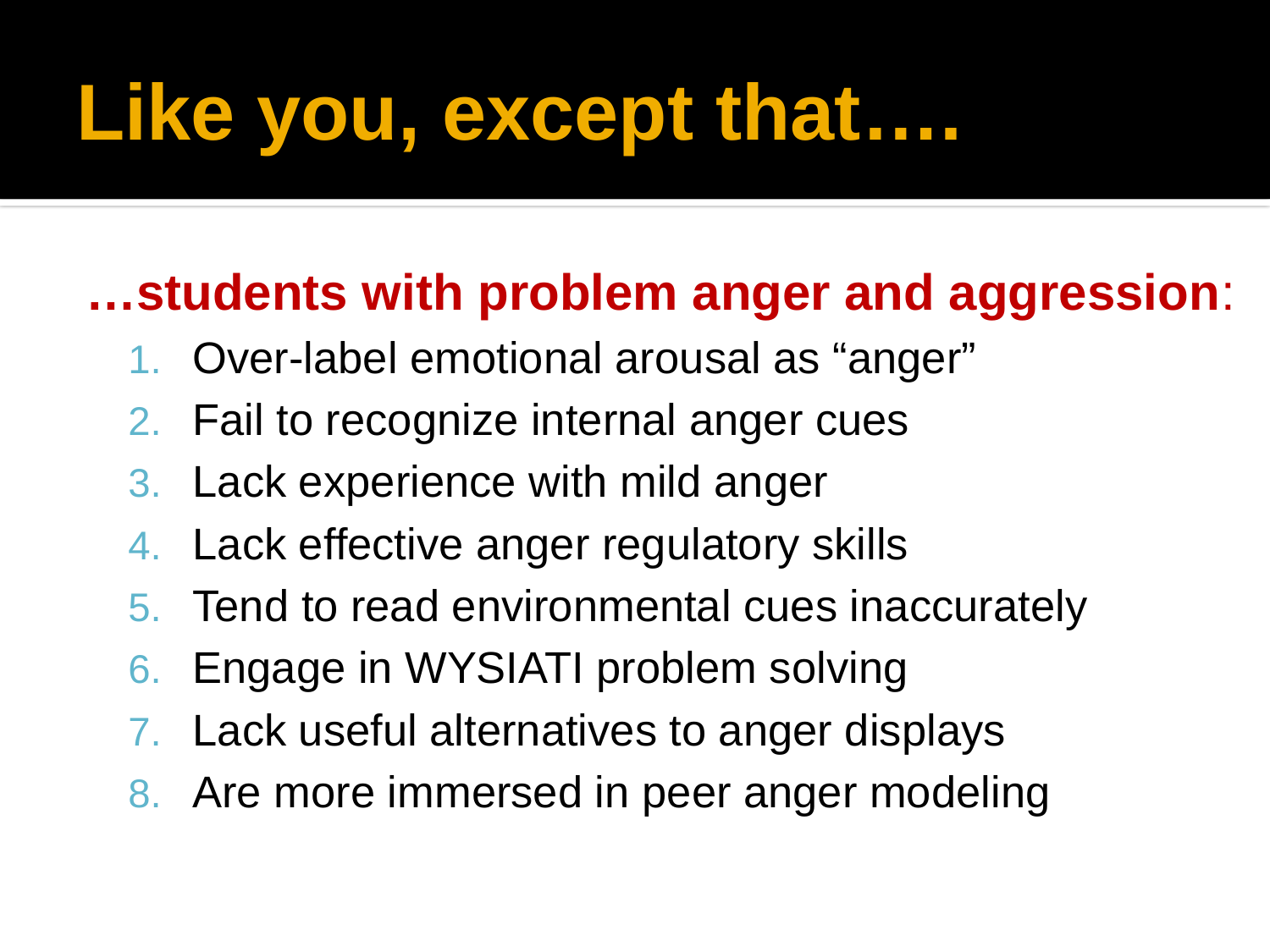

# Like you, except that….
…students with problem anger and aggression:
Over-label emotional arousal as “anger”
Fail to recognize internal anger cues
Lack experience with mild anger
Lack effective anger regulatory skills
Tend to read environmental cues inaccurately
Engage in WYSIATI problem solving
Lack useful alternatives to anger displays
Are more immersed in peer anger modeling